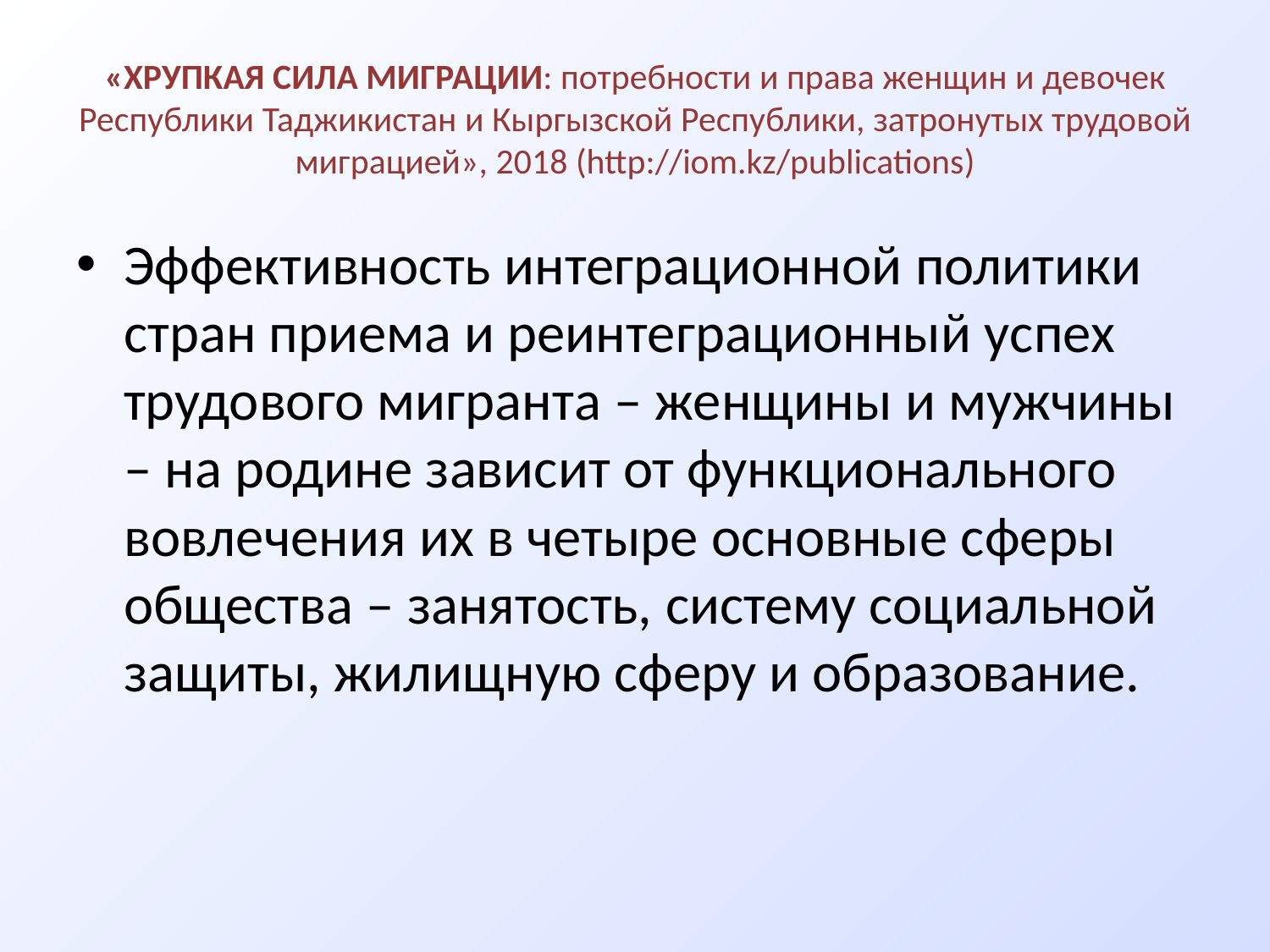

# «ХРУПКАЯ СИЛА МИГРАЦИИ: потребности и права женщин и девочек Республики Таджикистан и Кыргызской Республики, затронутых трудовой миграцией», 2018 (http://iom.kz/publications)
Эффективность интеграционной политики стран приема и реинтеграционный успех трудового мигранта – женщины и мужчины – на родине зависит от функционального вовлечения их в четыре основные сферы общества – занятость, систему социальной защиты, жилищную сферу и образование.